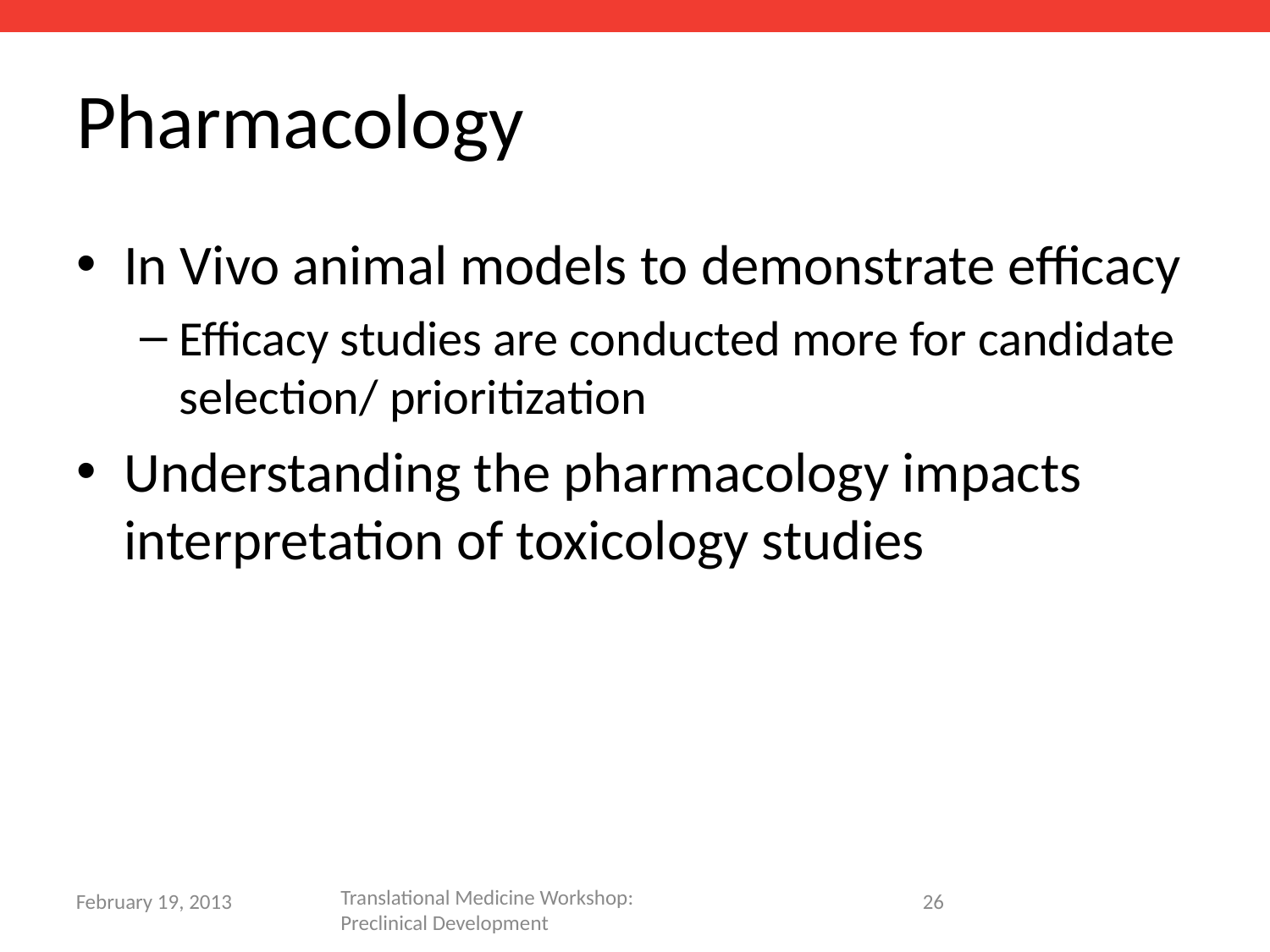

# Pharmacology
In Vivo animal models to demonstrate efficacy
Efficacy studies are conducted more for candidate selection/ prioritization
Understanding the pharmacology impacts interpretation of toxicology studies

Translational Medicine Workshop: Preclinical Development
26
February 19, 2013